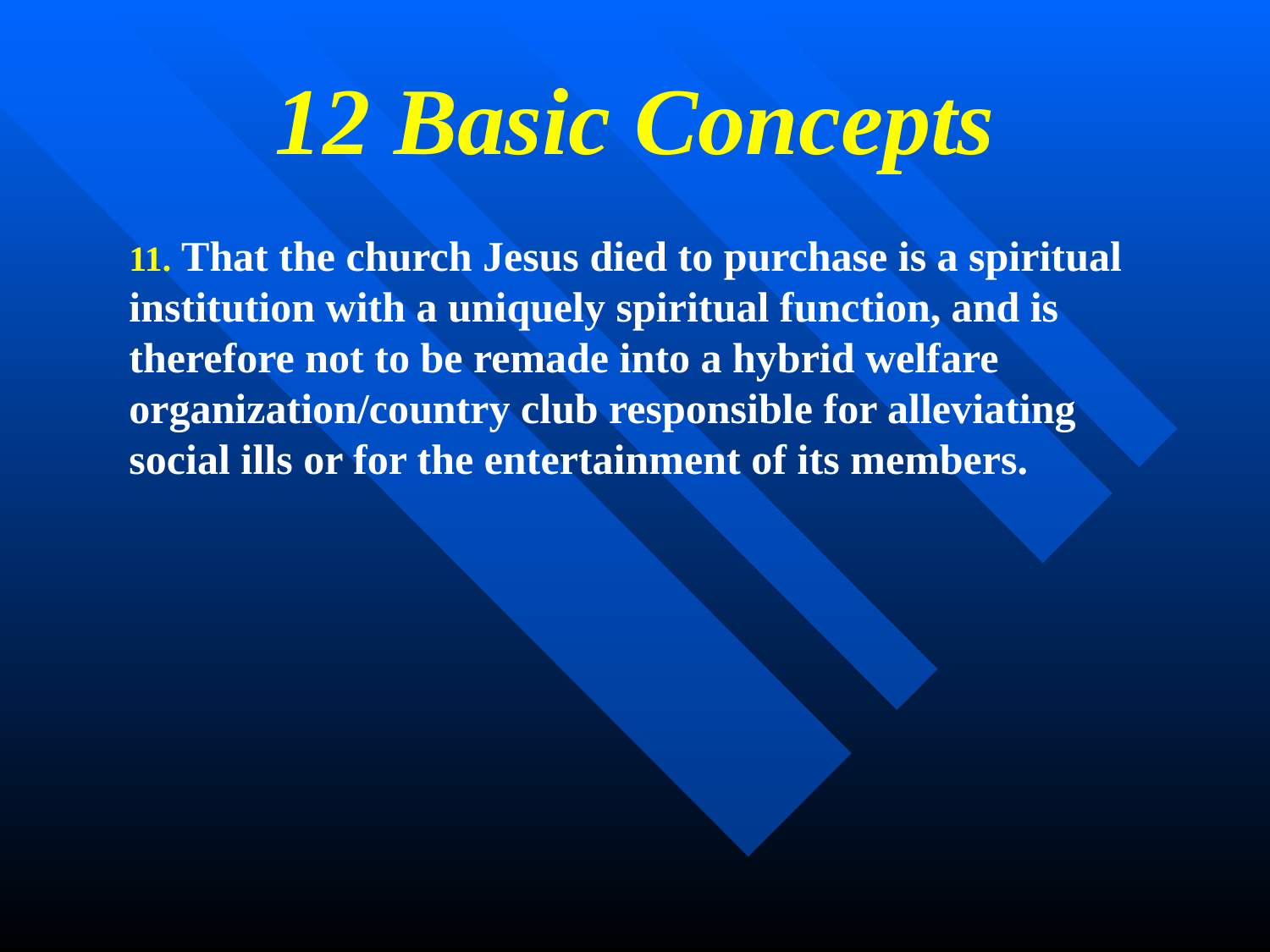

# 12 Basic Concepts
11. That the church Jesus died to purchase is a spiritual institution with a uniquely spiritual function, and is therefore not to be remade into a hybrid welfare organization/country club responsible for alleviating     social ills or for the entertainment of its members.